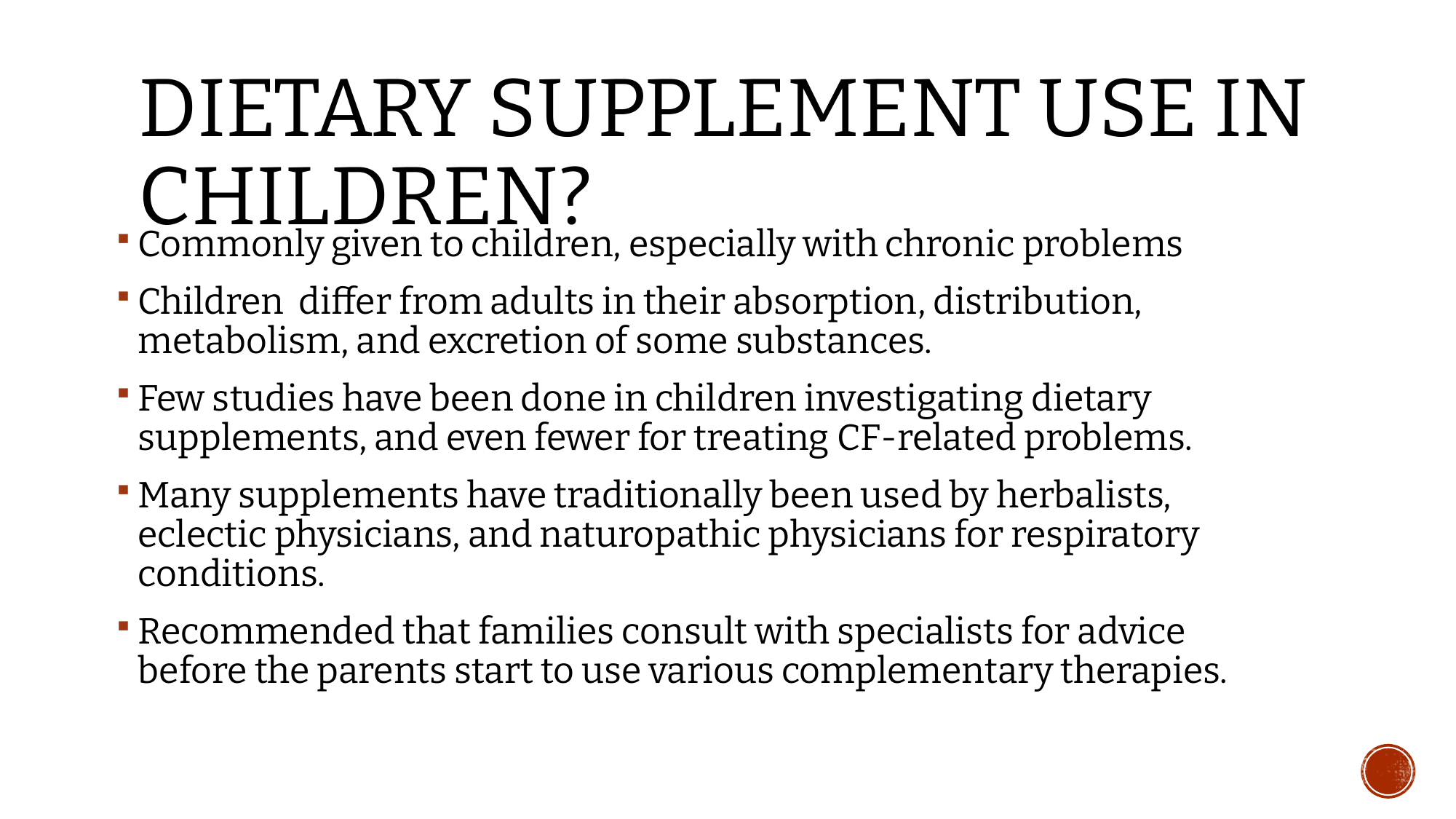

# Dietary Supplement Use in Children?
Commonly given to children, especially with chronic problems
Children  differ from adults in their absorption, distribution, metabolism, and excretion of some substances.
Few studies have been done in children investigating dietary supplements, and even fewer for treating CF-related problems.
Many supplements have traditionally been used by herbalists, eclectic physicians, and naturopathic physicians for respiratory conditions.
Recommended that families consult with specialists for advice before the parents start to use various complementary therapies.
Woolf AD. Pediatrics. 2003.